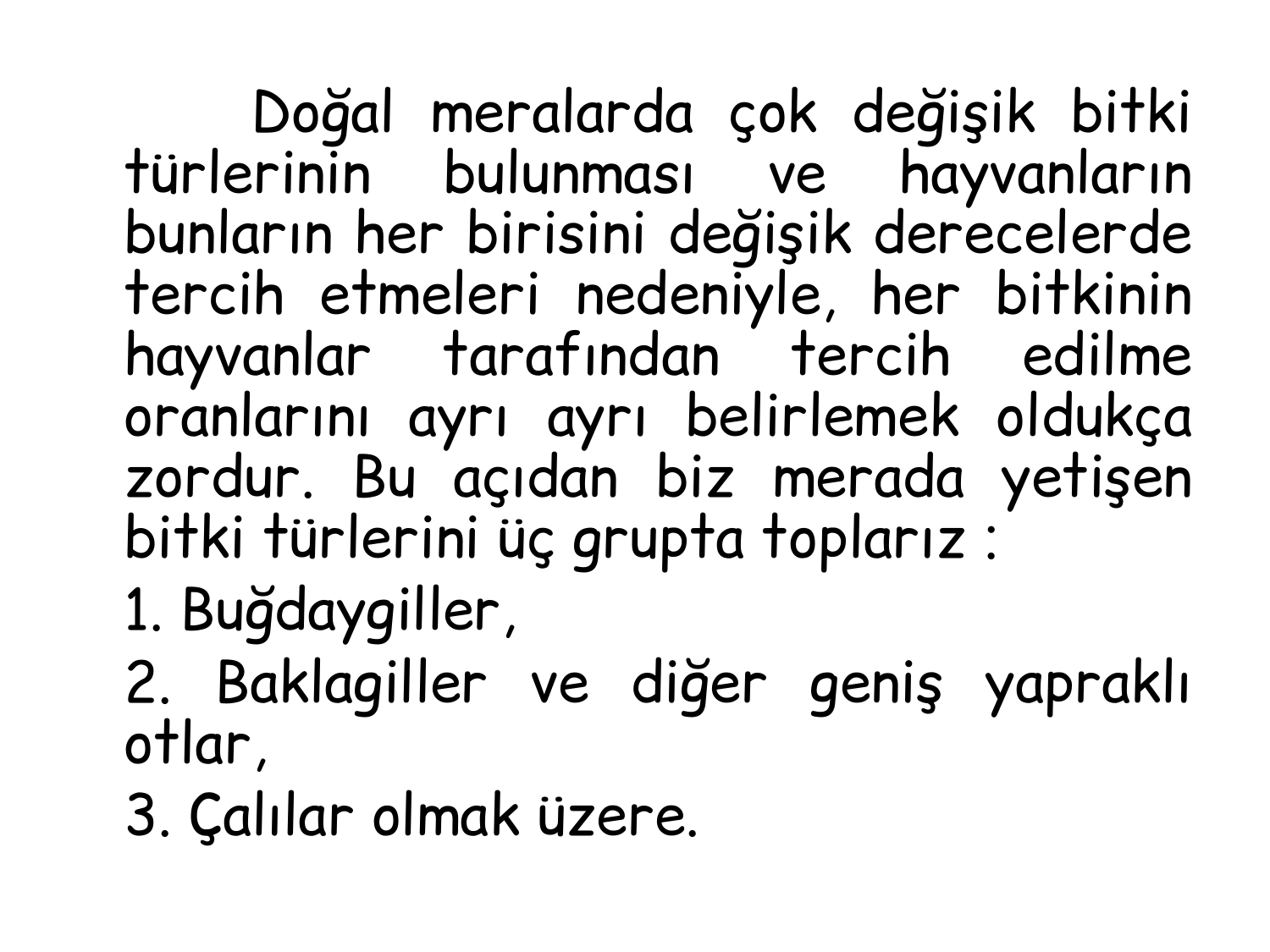

Doğal meralarda çok değişik bitki türlerinin bulunması ve hayvanların bunların her birisini değişik derecelerde tercih etmeleri nedeniyle, her bitkinin hayvanlar tarafından tercih edilme oranlarını ayrı ayrı belirlemek oldukça zordur. Bu açıdan biz merada yetişen bitki türlerini üç grupta toplarız :
	1. Buğdaygiller,
	2. Baklagiller ve diğer geniş yapraklı otlar,
	3. Çalılar olmak üzere.